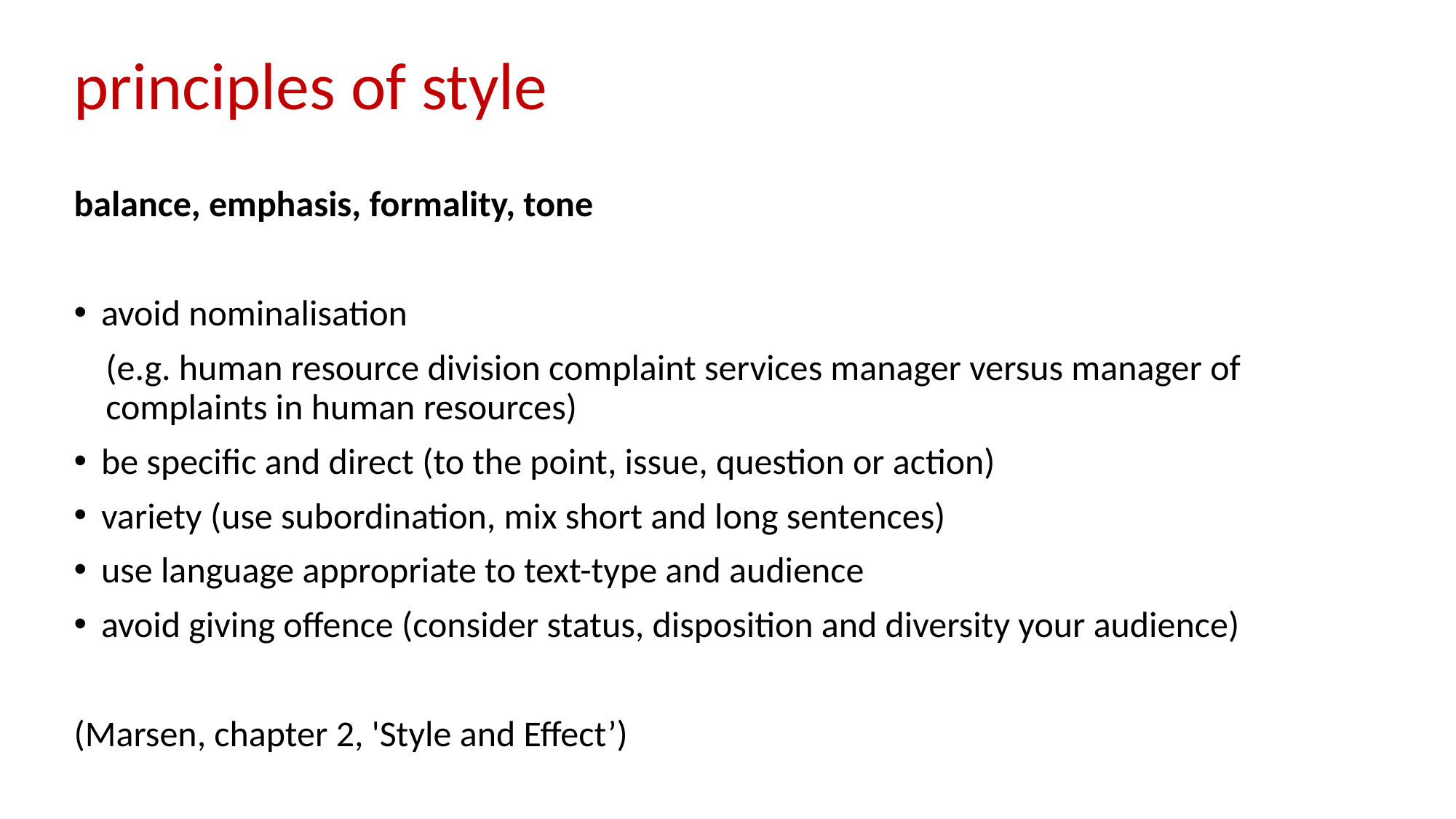

# principles of style

balance, emphasis, formality, tone

avoid nominalisation
(e.g. human resource division complaint services manager versus manager of complaints in human resources)
be specific and direct (to the point, issue, question or action)
variety (use subordination, mix short and long sentences)
use language appropriate to text-type and audience
avoid giving offence (consider status, disposition and diversity your audience)

(Marsen, chapter 2, 'Style and Effect’)